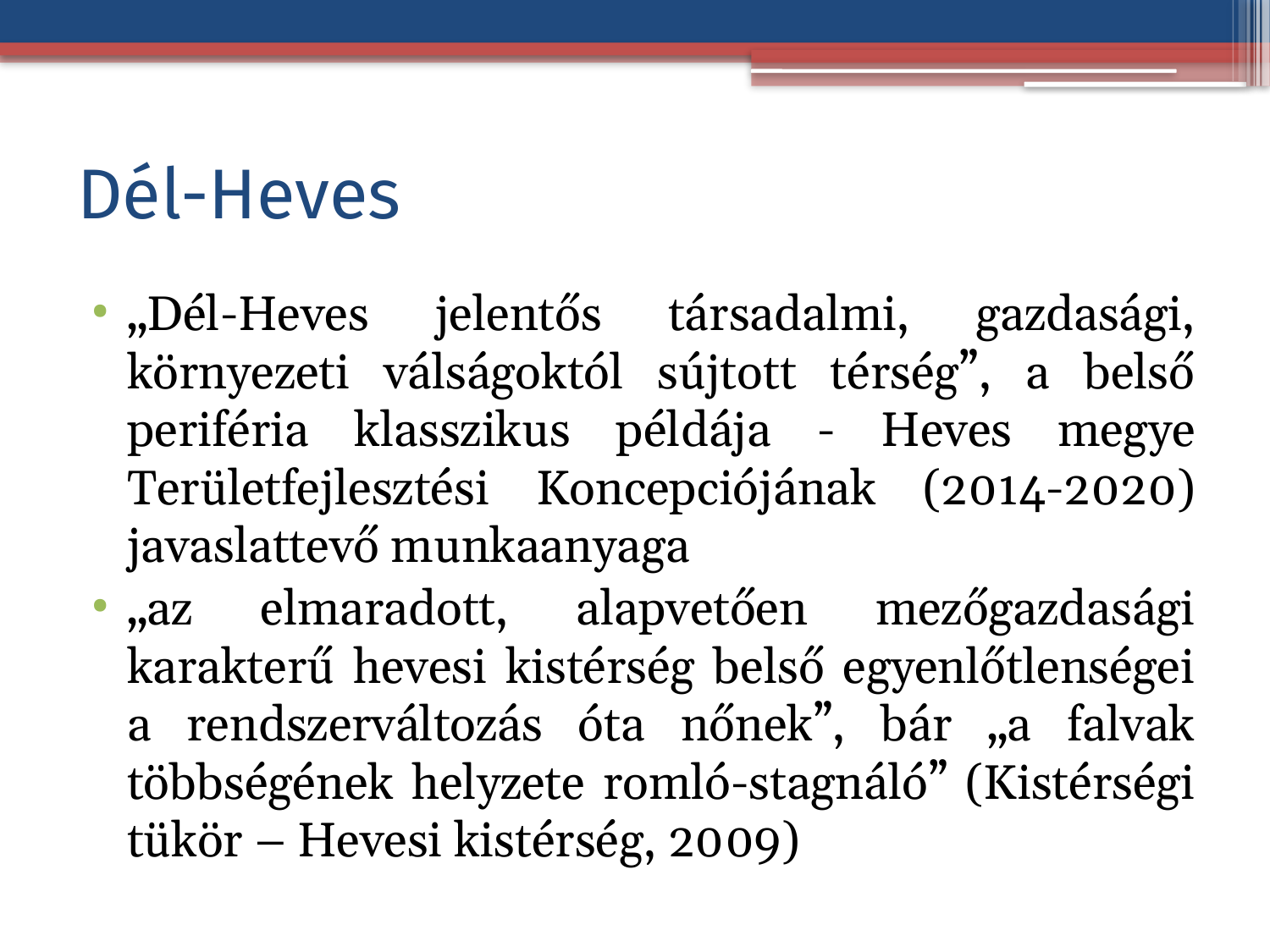

# Dél-Heves
„Dél-Heves jelentős társadalmi, gazdasági, környezeti válságoktól sújtott térség”, a belső periféria klasszikus példája - Heves megye Területfejlesztési Koncepciójának (2014-2020) javaslattevő munkaanyaga
„az elmaradott, alapvetően mezőgazdasági karakterű hevesi kistérség belső egyenlőtlenségei a rendszerváltozás óta nőnek”, bár „a falvak többségének helyzete romló-stagnáló” (Kistérségi tükör – Hevesi kistérség, 2009)